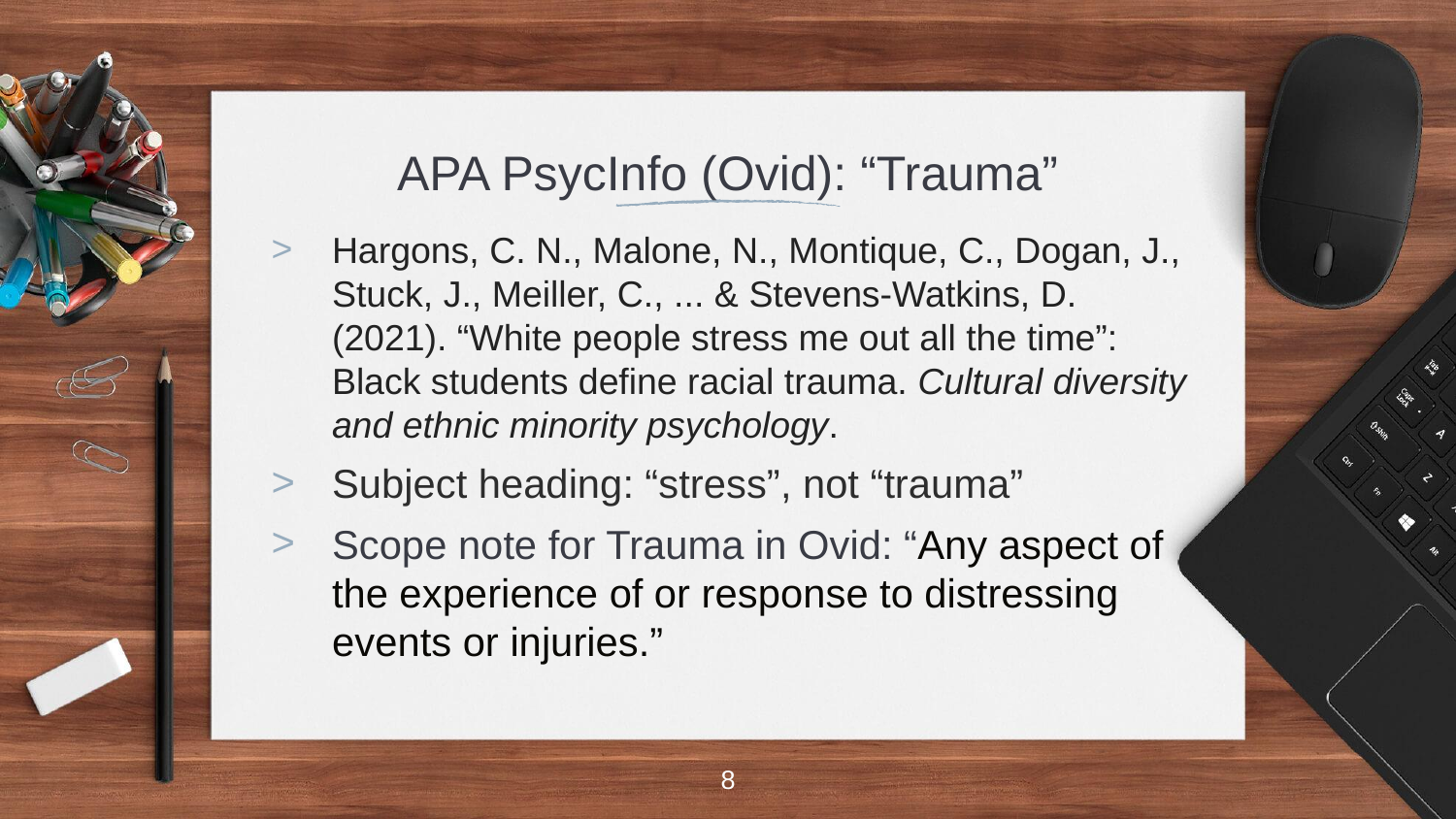

# APA PsycInfo (Ovid): “Trauma”
Hargons, C. N., Malone, N., Montique, C., Dogan, J., Stuck, J., Meiller, C., ... & Stevens-Watkins, D. (2021). “White people stress me out all the time”: Black students define racial trauma. Cultural diversity and ethnic minority psychology.
Subject heading: “stress”, not “trauma”
Scope note for Trauma in Ovid: “Any aspect of the experience of or response to distressing events or injuries.”
8